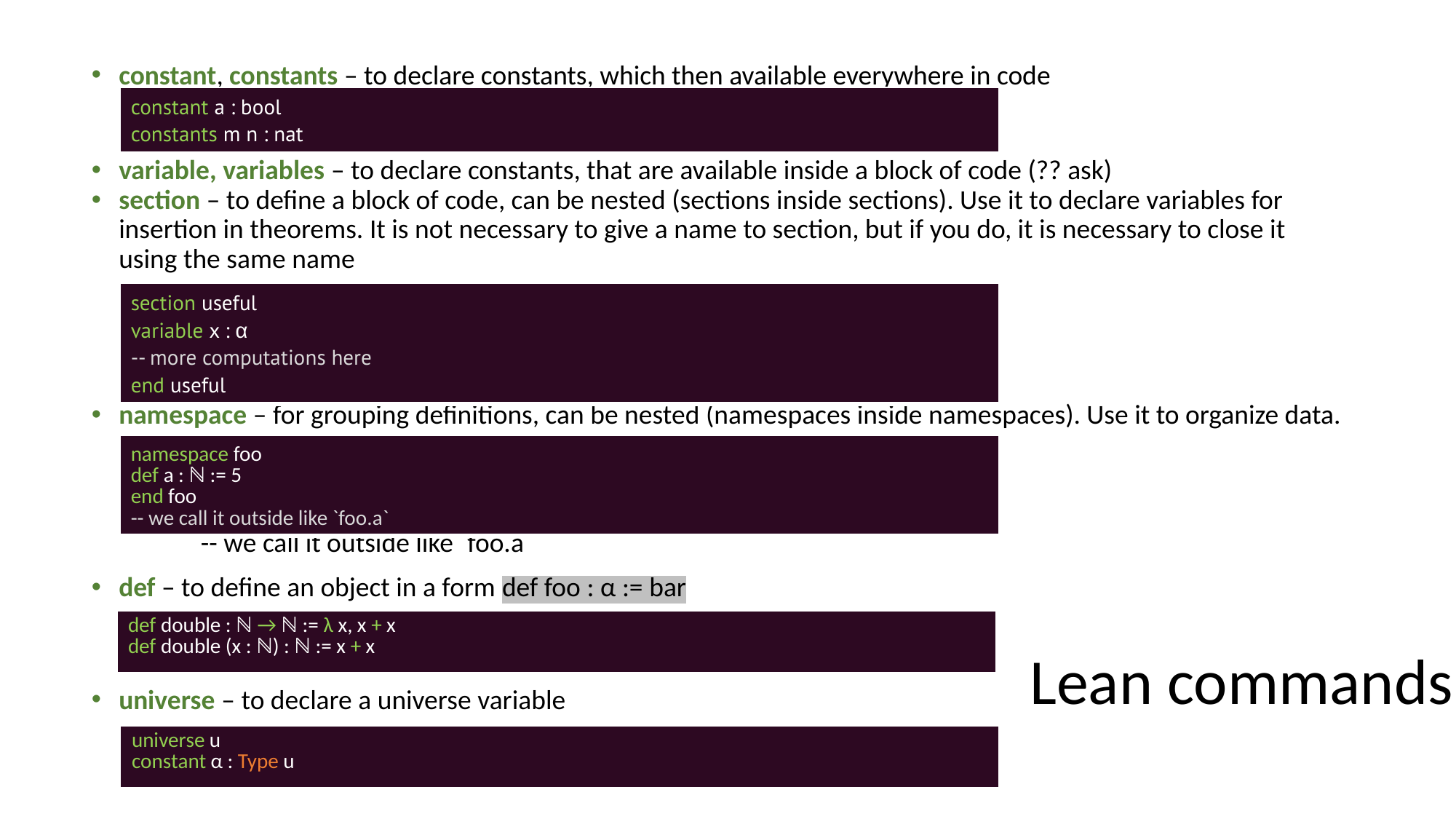

constant, constants – to declare constants, which then available everywhere in code

variable, variables – to declare constants, that are available inside a block of code (?? ask)
section – to define a block of code, can be nested (sections inside sections). Use it to declare variables for insertion in theorems. It is not necessary to give a name to section, but if you do, it is necessary to close it using the same name

namespace – for grouping definitions, can be nested (namespaces inside namespaces). Use it to organize data.
	namespace foo
	def a : ℕ := 5
	end foo
	-- we call it outside like `foo.a`
def – to define an object in a form def foo : α := bar

universe – to declare a universe variable
| constant a : bool constants m n : nat |
| --- |
| section useful variable x : α -- more computations here end useful |
| --- |
| namespace foo def a : ℕ := 5 end foo -- we call it outside like `foo.a` |
| --- |
| def double : ℕ → ℕ := λ x, x + x def double (x : ℕ) : ℕ := x + x |
| --- |
# Lean commands
| universe u constant α : Type u |
| --- |